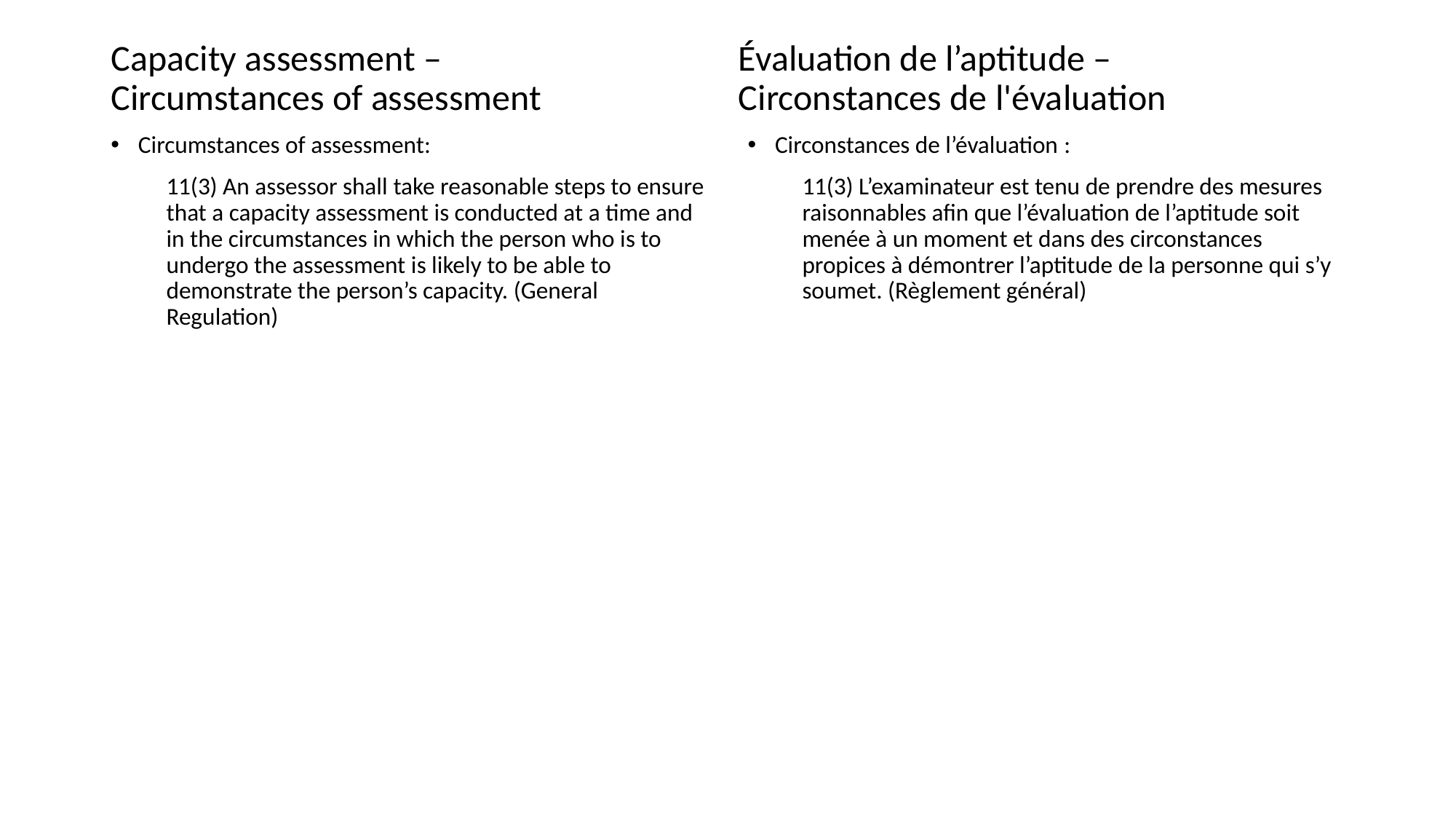

# Capacity assessment – 		          Évaluation de l’aptitude – Circumstances of assessment		          Circonstances de l'évaluation
Circumstances of assessment:
11(3) An assessor shall take reasonable steps to ensure that a capacity assessment is conducted at a time and in the circumstances in which the person who is to undergo the assessment is likely to be able to demonstrate the person’s capacity. (General Regulation)
Circonstances de l’évaluation :
11(3) L’examinateur est tenu de prendre des mesures raisonnables afin que l’évaluation de l’aptitude soit menée à un moment et dans des circonstances propices à démontrer l’aptitude de la personne qui s’y soumet. (Règlement général)